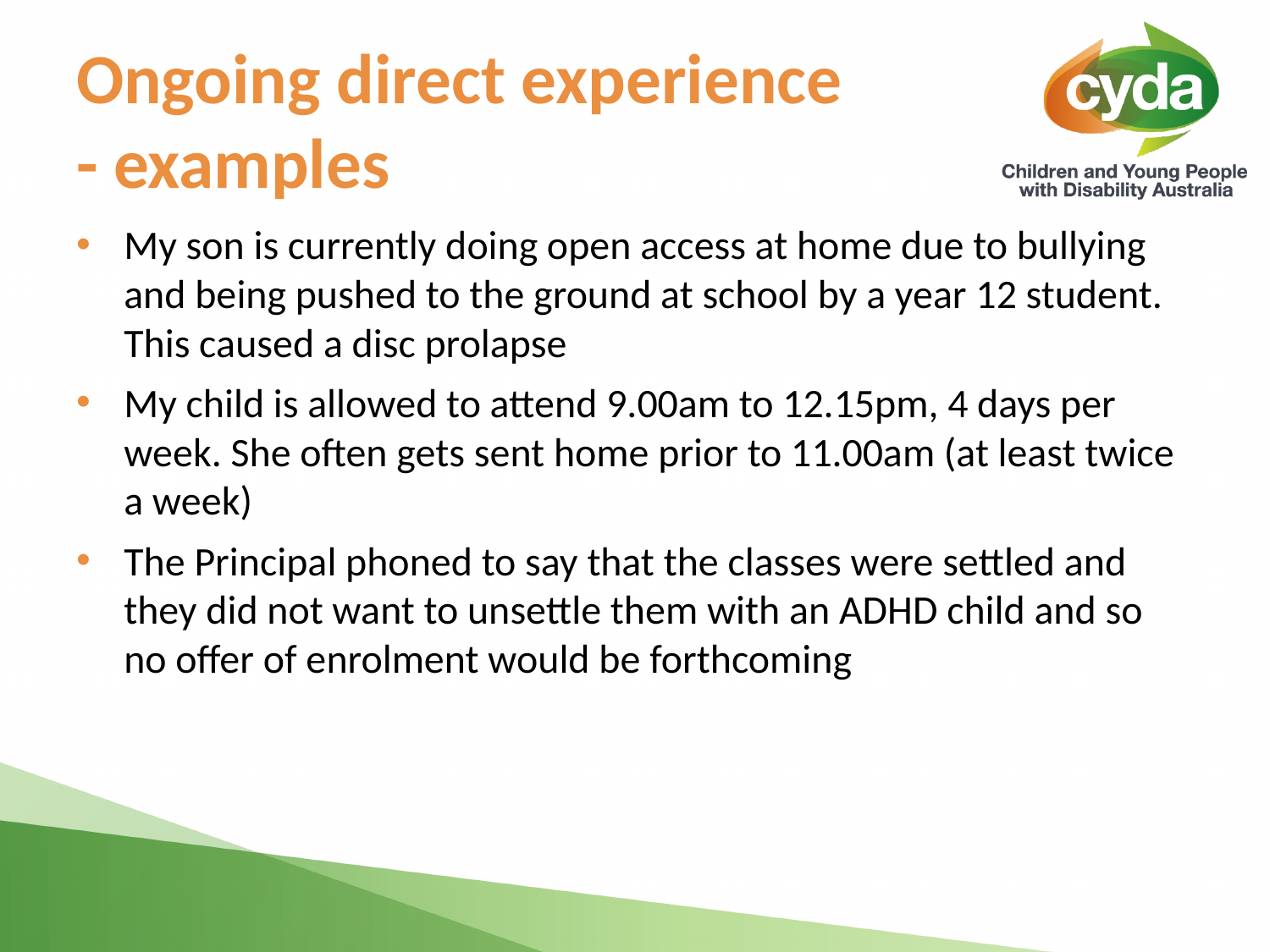

# Ongoing direct experience - examples
My son is currently doing open access at home due to bullying and being pushed to the ground at school by a year 12 student. This caused a disc prolapse
My child is allowed to attend 9.00am to 12.15pm, 4 days per week. She often gets sent home prior to 11.00am (at least twice a week)
The Principal phoned to say that the classes were settled and they did not want to unsettle them with an ADHD child and so no offer of enrolment would be forthcoming